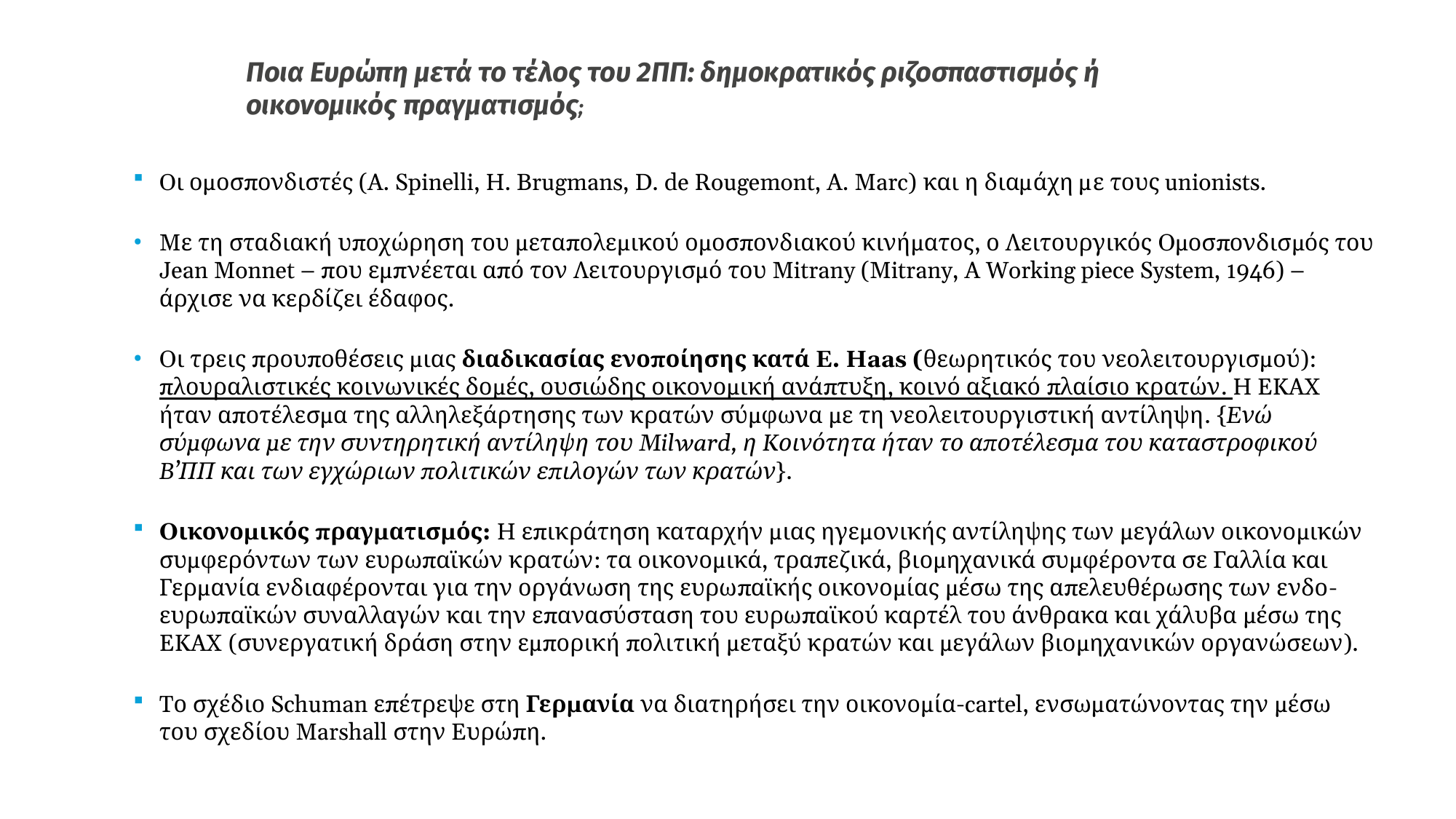

9
Ποια Ευρώπη μετά το τέλος του 2ΠΠ: δημοκρατικός ριζοσπαστισμός ή οικονομικός πραγματισμός;
Οι ομοσπονδιστές (A. Spinelli, H. Brugmans, D. de Rougemont, A. Marc) και η διαμάχη με τους unionists.

Με τη σταδιακή υποχώρηση του μεταπολεμικού ομοσπονδιακού κινήματος, ο Λειτουργικός Ομοσπονδισμός του Jean Monnet – που εμπνέεται από τον Λειτουργισμό του Mitrany (Mitrany, A Working piece System, 1946) – άρχισε να κερδίζει έδαφος.

Οι τρεις προυποθέσεις μιας διαδικασίας ενοποίησης κατά E. Haas (θεωρητικός του νεολειτουργισμού): πλουραλιστικές κοινωνικές δομές, ουσιώδης οικονομική ανάπτυξη, κοινό αξιακό πλαίσιο κρατών. H ΕΚΑΧ ήταν αποτέλεσμα της αλληλεξάρτησης των κρατών σύμφωνα με τη νεολειτουργιστική αντίληψη. {Ενώ σύμφωνα με την συντηρητική αντίληψη του Milward, η Κοινότητα ήταν το αποτέλεσμα του καταστροφικού Β’ΠΠ και των εγχώριων πολιτικών επιλογών των κρατών}.

Οικονομικός πραγματισμός: Η επικράτηση καταρχήν μιας ηγεμονικής αντίληψης των μεγάλων οικονομικών συμφερόντων των ευρωπαϊκών κρατών: τα οικονομικά, τραπεζικά, βιομηχανικά συμφέροντα σε Γαλλία και Γερμανία ενδιαφέρονται για την οργάνωση της ευρωπαϊκής οικονομίας μέσω της απελευθέρωσης των ενδο-ευρωπαϊκών συναλλαγών και την επανασύσταση του ευρωπαϊκού καρτέλ του άνθρακα και χάλυβα μέσω της ΕΚΑΧ (συνεργατική δράση στην εμπορική πολιτική μεταξύ κρατών και μεγάλων βιομηχανικών οργανώσεων).

Το σχέδιο Schuman επέτρεψε στη Γερμανία να διατηρήσει την οικονομία-cartel, ενσωματώνοντας την μέσω του σχεδίου Marshall στην Ευρώπη.